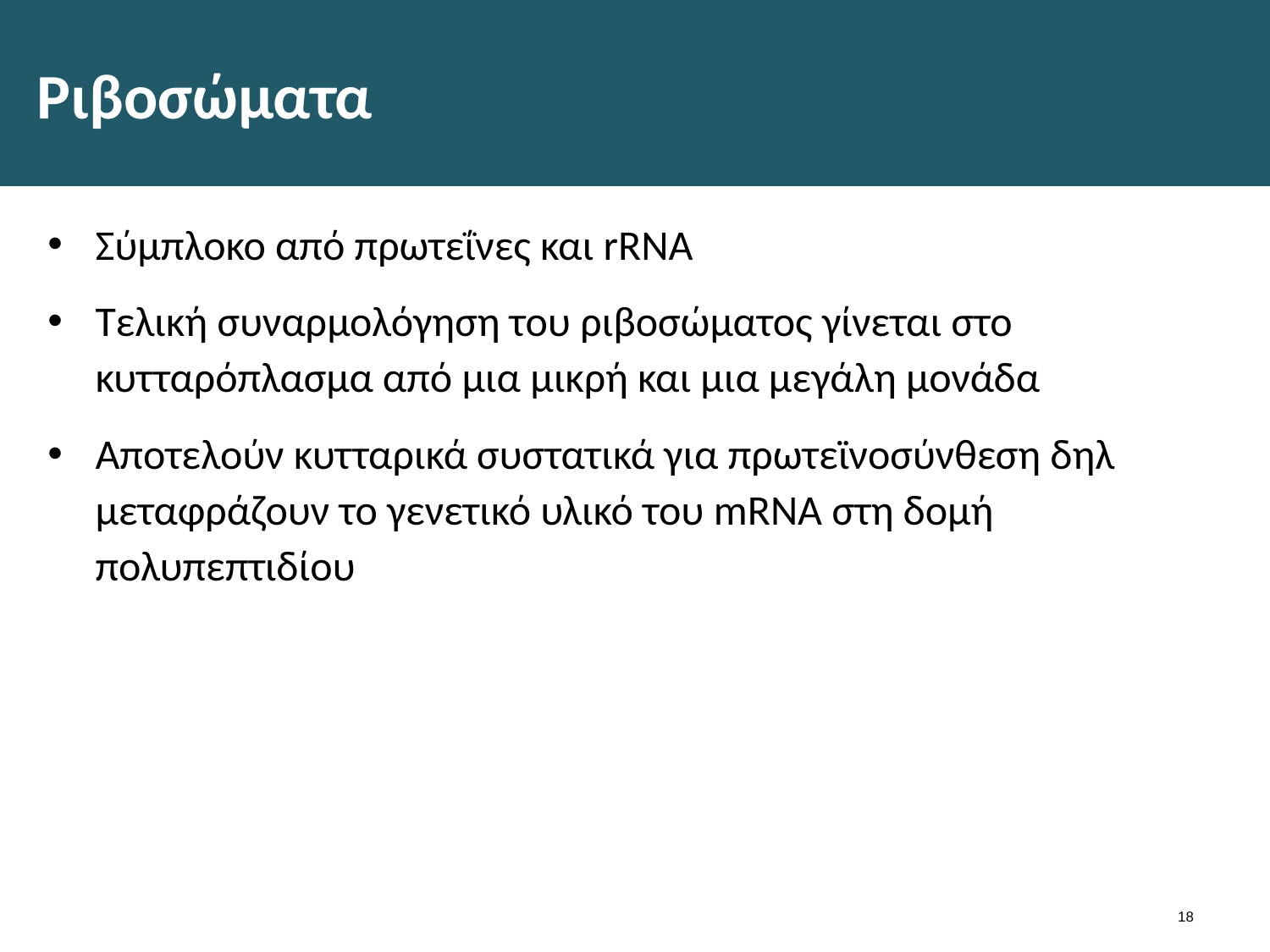

# Ριβοσώματα
Σύμπλοκο από πρωτεΐνες και rRNA
Τελική συναρμολόγηση του ριβοσώματος γίνεται στο κυτταρόπλασμα από μια μικρή και μια μεγάλη μονάδα
Αποτελούν κυτταρικά συστατικά για πρωτεϊνοσύνθεση δηλ μεταφράζουν το γενετικό υλικό του mRNA στη δομή πολυπεπτιδίου

18